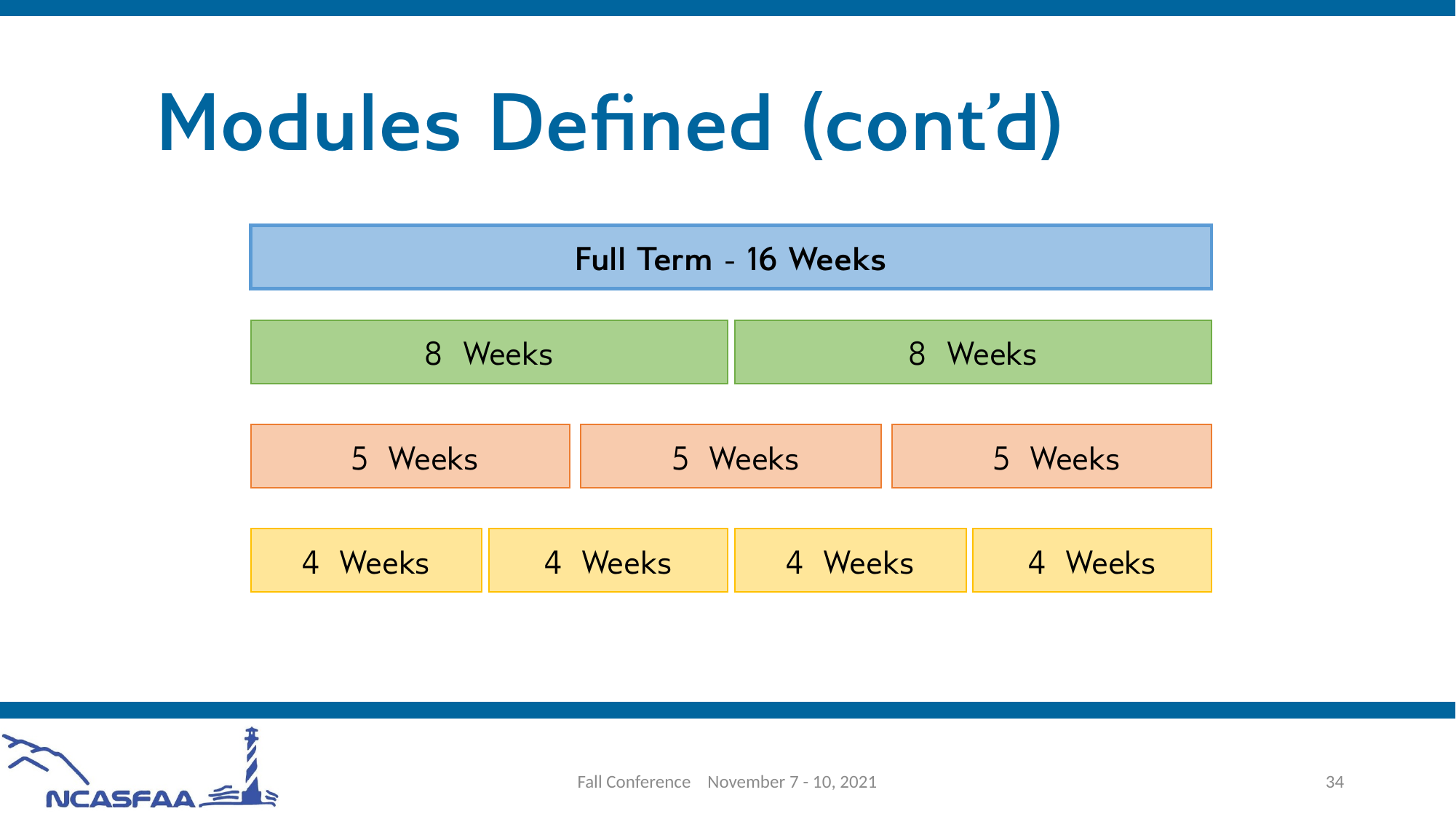

# Modules Defined (cont’d)
Full Term - 16 Weeks
8  Weeks
8  Weeks
 5  Weeks
 5  Weeks
 5  Weeks
4  Weeks
4  Weeks
4  Weeks
4  Weeks
Fall Conference    November 7 - 10, 2021
34